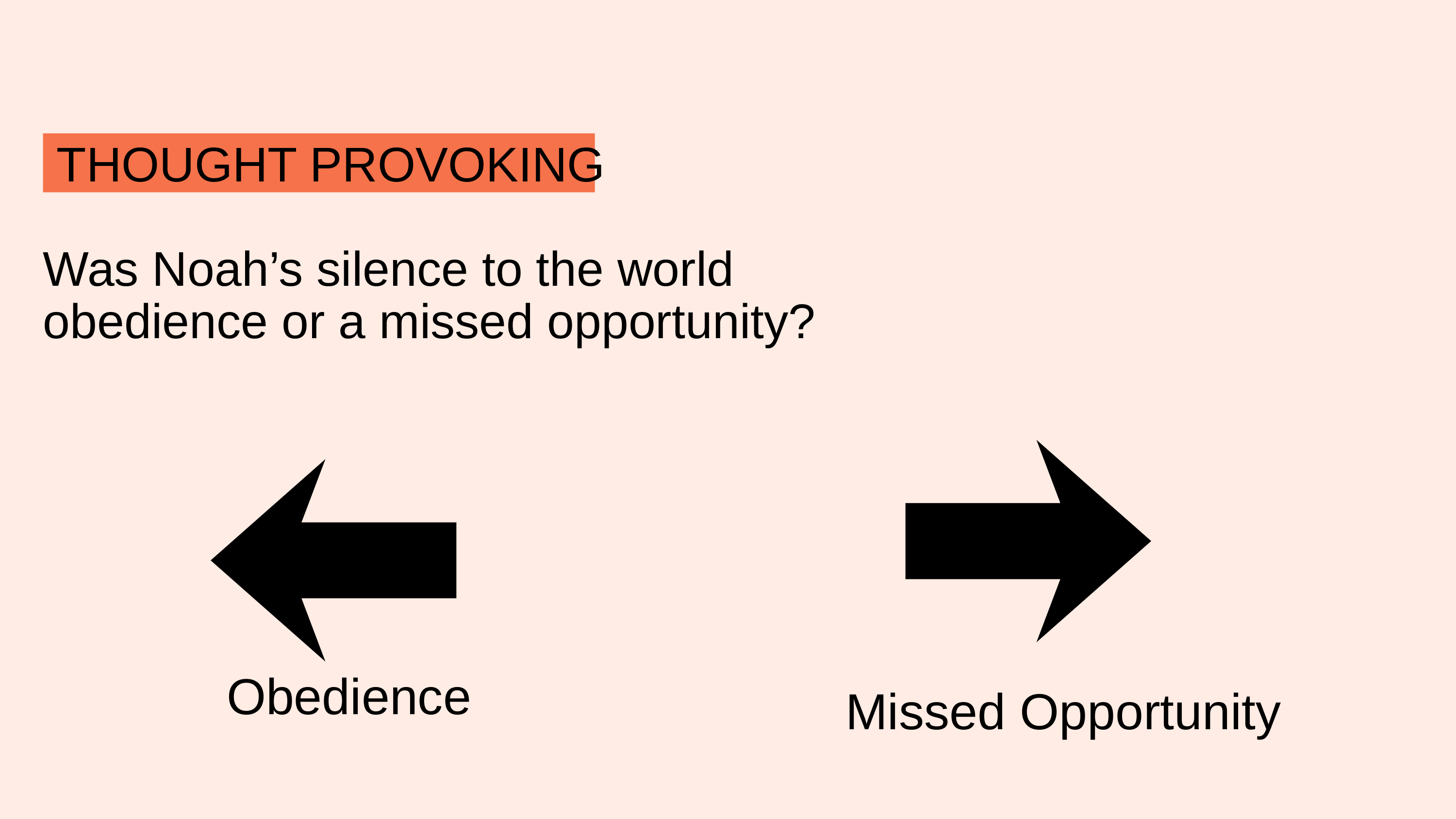

THOUGHT PROVOKING

Was Noah’s silence to the world obedience or a missed opportunity?

Obedience
Missed Opportunity